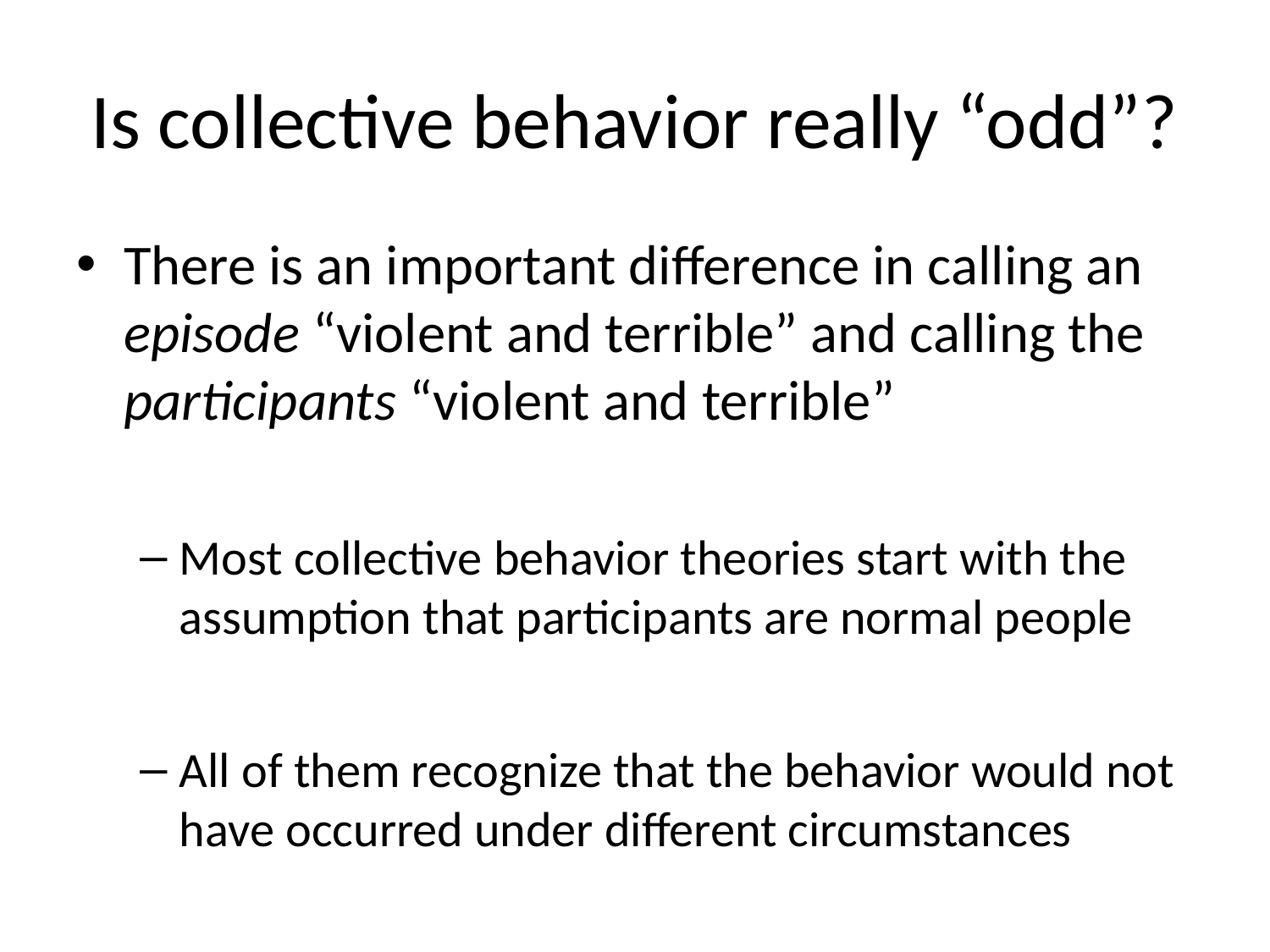

# Is collective behavior really “odd”?
There is an important difference in calling an episode “violent and terrible” and calling the participants “violent and terrible”

Most collective behavior theories start with the assumption that participants are normal people

All of them recognize that the behavior would not have occurred under different circumstances